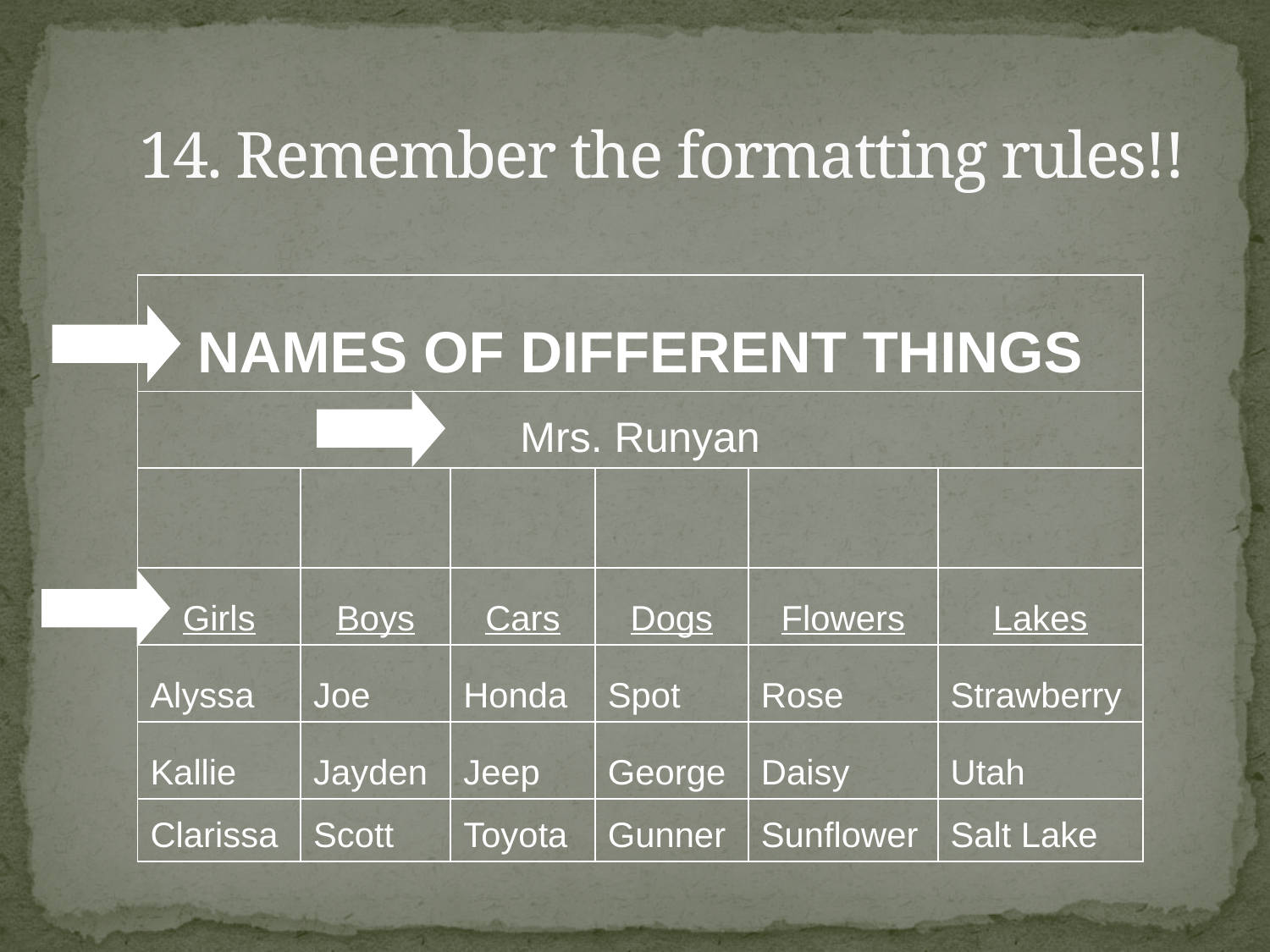

# 14. Remember the formatting rules!!
| NAMES OF DIFFERENT THINGS |  |  |  |  |  |
| --- | --- | --- | --- | --- | --- |
| Mrs. Runyan |  |  |  |  |  |
|  |  |  |  |  |  |
| Girls | Boys | Cars | Dogs | Flowers | Lakes |
| Alyssa | Joe | Honda | Spot | Rose | Strawberry |
| Kallie | Jayden | Jeep | George | Daisy | Utah |
| Clarissa | Scott | Toyota | Gunner | Sunflower | Salt Lake |